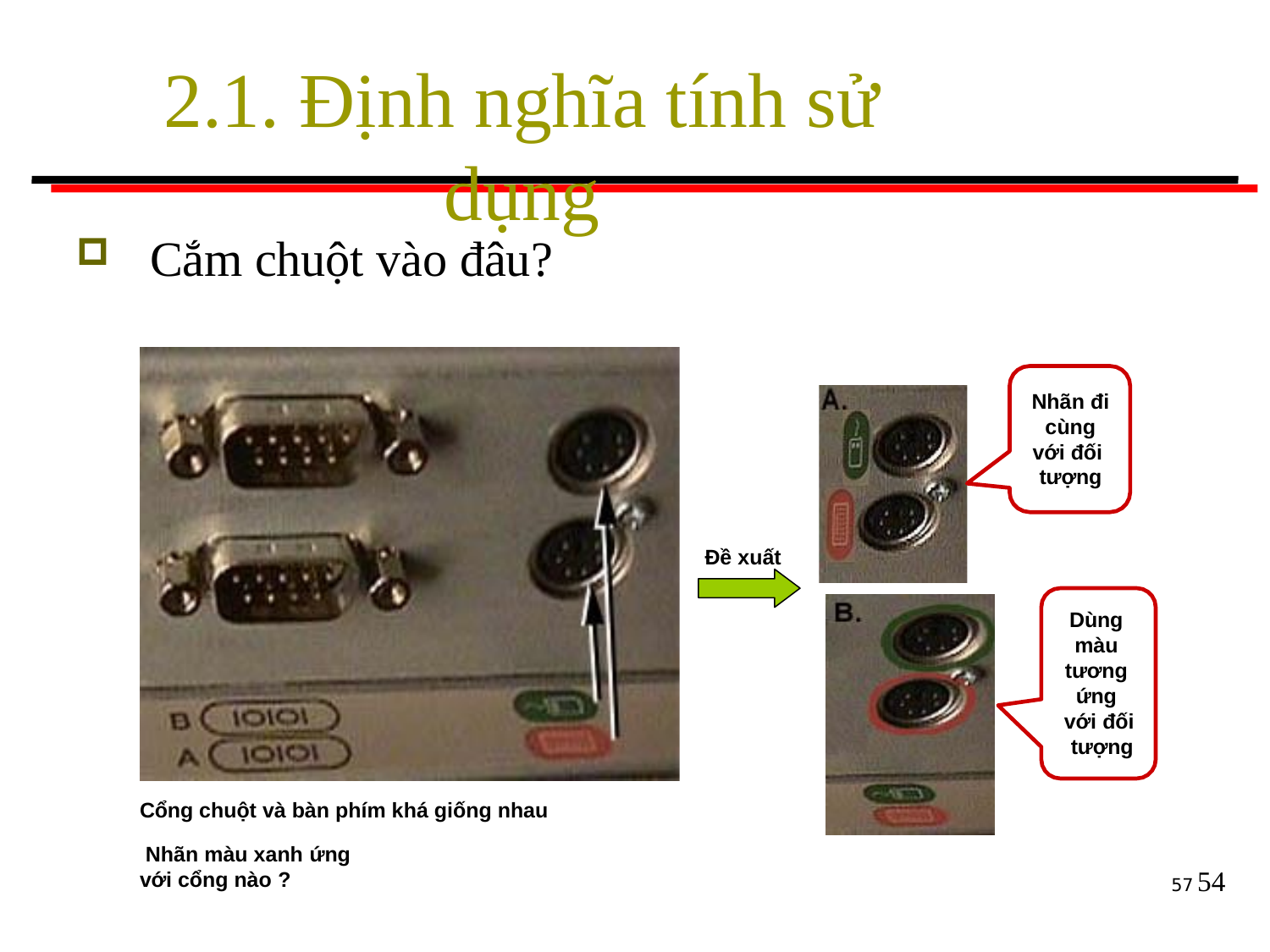

# 2.1. Định nghĩa tính sử dụng
Cắm chuột vào đâu?

Nhãn đi  cùng  với đối  tượng
Đề xuất

Dùng  màu  tương  ứng  với đối  tượng
Cổng chuột và bàn phím khá giống nhau  Nhãn màu xanh ứng
với cổng nào ?
54
57